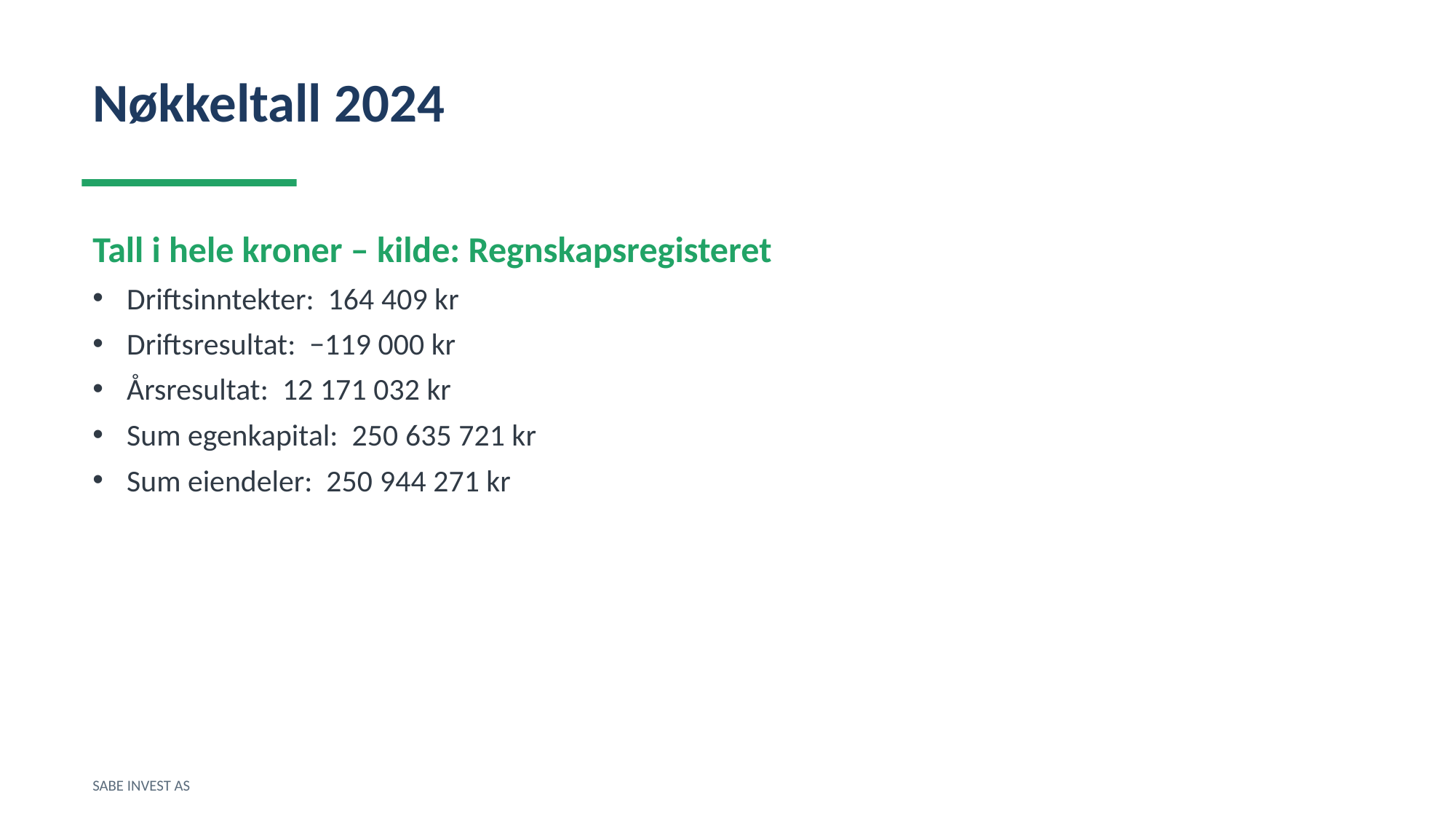

Nøkkeltall 2024

Tall i hele kroner – kilde: Regnskapsregisteret
Driftsinntekter:  164 409 kr
Driftsresultat:  −119 000 kr
Årsresultat:  12 171 032 kr
Sum egenkapital:  250 635 721 kr
Sum eiendeler:  250 944 271 kr
SABE INVEST AS